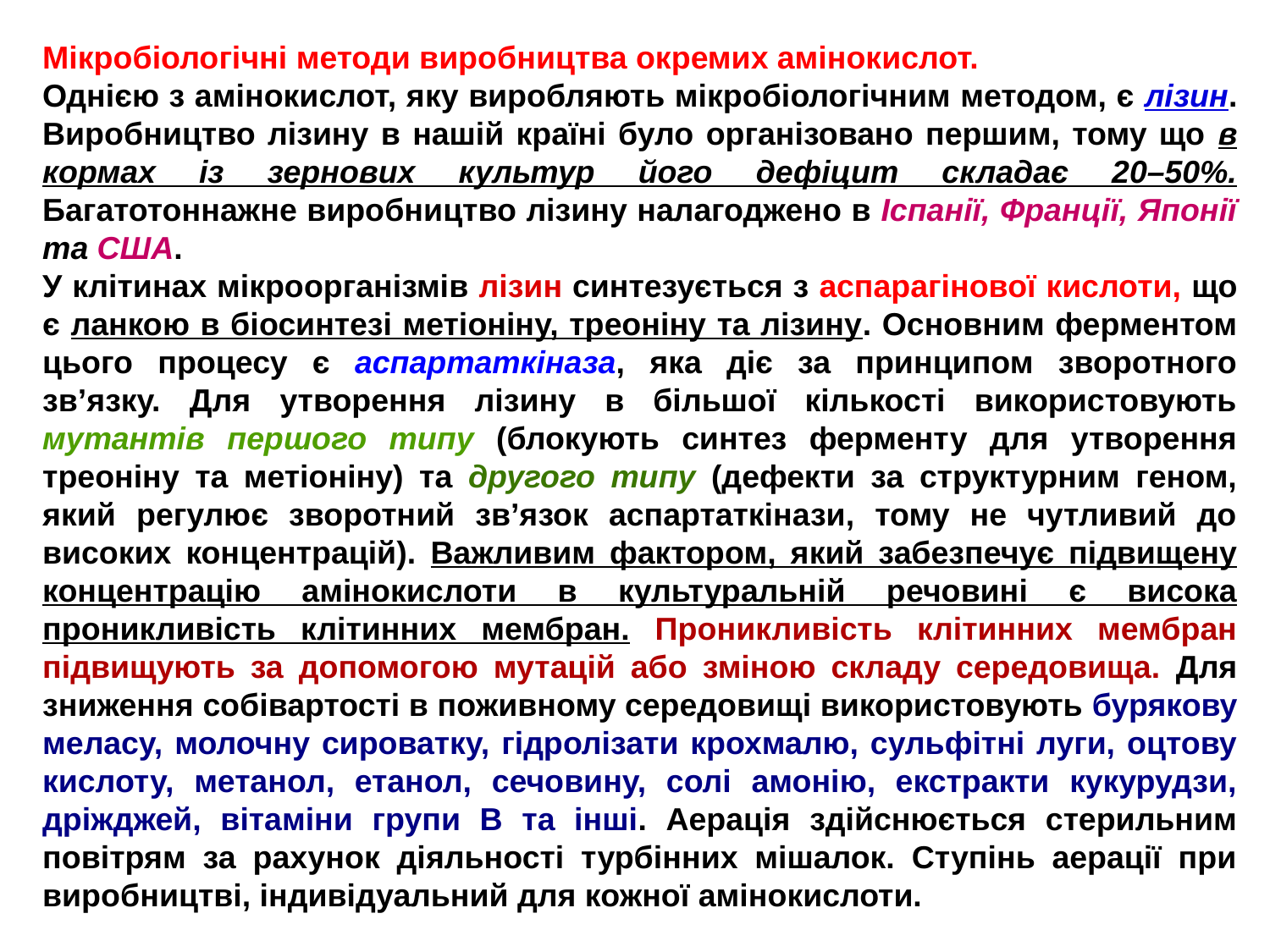

Мікробіологічні методи виробництва окремих амінокислот.
Однією з амінокислот, яку виробляють мікробіологічним методом, є лізин. Виробництво лізину в нашій країні було організовано першим, тому що в кормах із зернових культур його дефіцит складає 20–50%. Багатотоннажне виробництво лізину налагоджено в Іспанії, Франції, Японії та США.
У клітинах мікроорганізмів лізин синтезується з аспарагінової кислоти, що є ланкою в біосинтезі метіоніну, треоніну та лізину. Основним ферментом цього процесу є аспартаткіназа, яка діє за принципом зворотного зв’язку. Для утворення лізину в більшої кількості використовують мутантів першого типу (блокують синтез ферменту для утворення треоніну та метіоніну) та другого типу (дефекти за структурним геном, який регулює зворотний зв’язок аспартаткінази, тому не чутливий до високих концентрацій). Важливим фактором, який забезпечує підвищену концентрацію амінокислоти в культуральній речовині є висока проникливість клітинних мембран. Проникливість клітинних мембран підвищують за допомогою мутацій або зміною складу середовища. Для зниження собівартості в поживному середовищі використовують бурякову меласу, молочну сироватку, гідролізати крохмалю, сульфітні луги, оцтову кислоту, метанол, етанол, сечовину, солі амонію, екстракти кукурудзи, дріжджей, вітаміни групи В та інші. Аерація здійснюється стерильним повітрям за рахунок діяльності турбінних мішалок. Ступінь аерації при виробництві, індивідуальний для кожної амінокислоти.